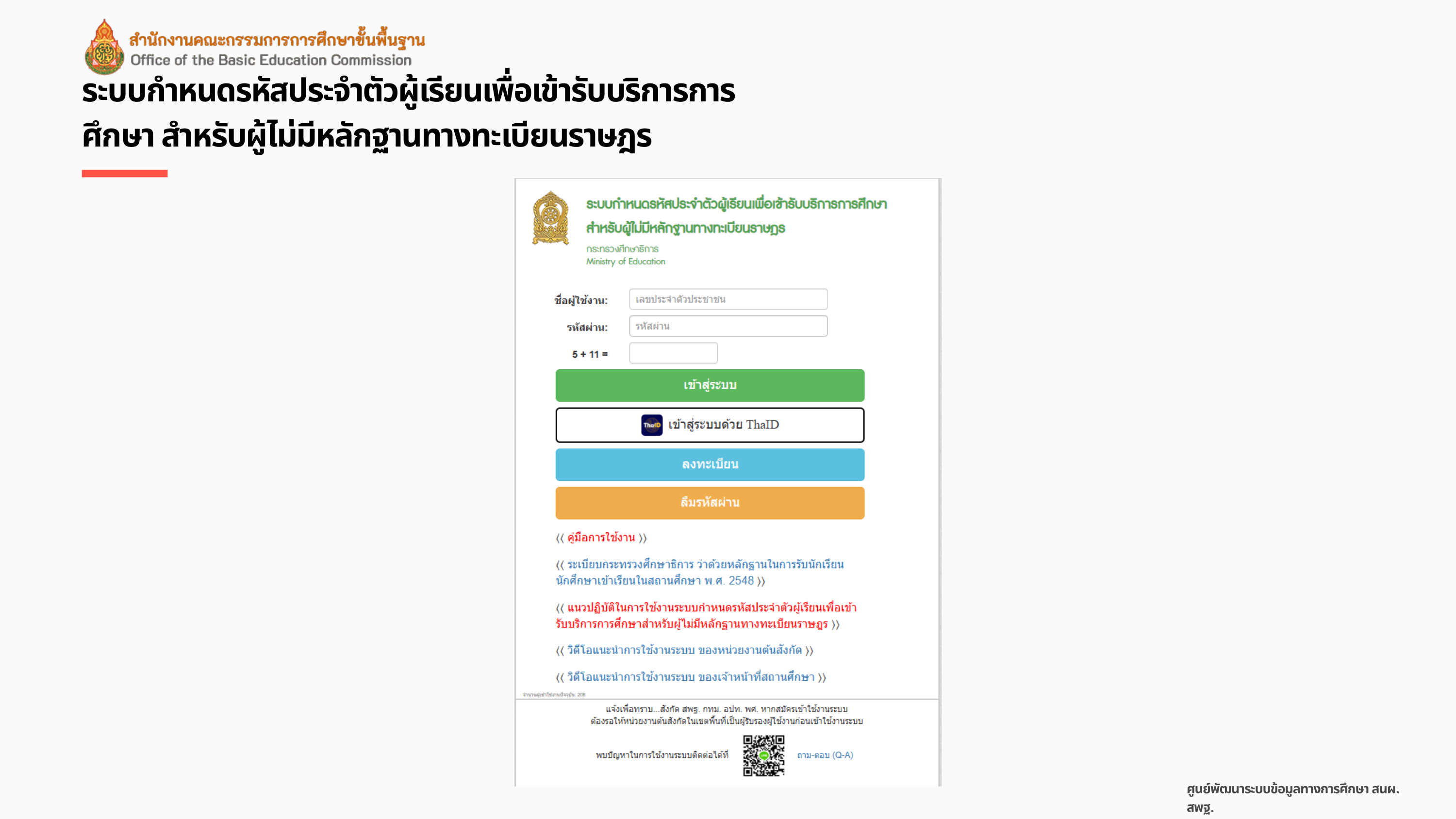

ระบบกำหนดรหัสประจำตัวผู้เรียนเพื่อเข้ารับบริการการศึกษา สำหรับผู้ไม่มีหลักฐานทางทะเบียนราษฎร

ศูนย์พัฒนาระบบข้อมูลทางการศึกษา สนผ. สพฐ.